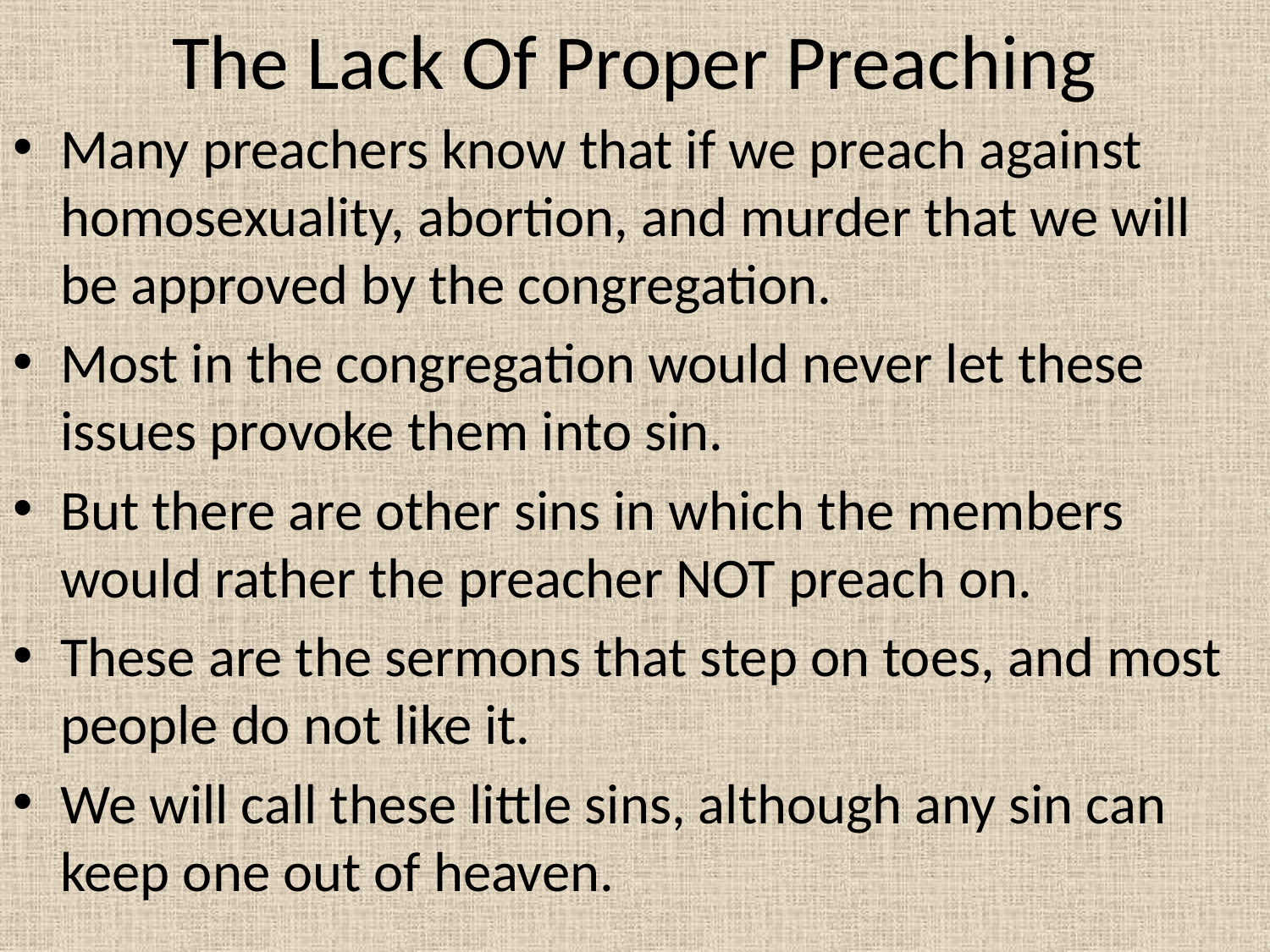

# The Lack Of Proper Preaching
Many preachers know that if we preach against homosexuality, abortion, and murder that we will be approved by the congregation.
Most in the congregation would never let these issues provoke them into sin.
But there are other sins in which the members would rather the preacher NOT preach on.
These are the sermons that step on toes, and most people do not like it.
We will call these little sins, although any sin can keep one out of heaven.